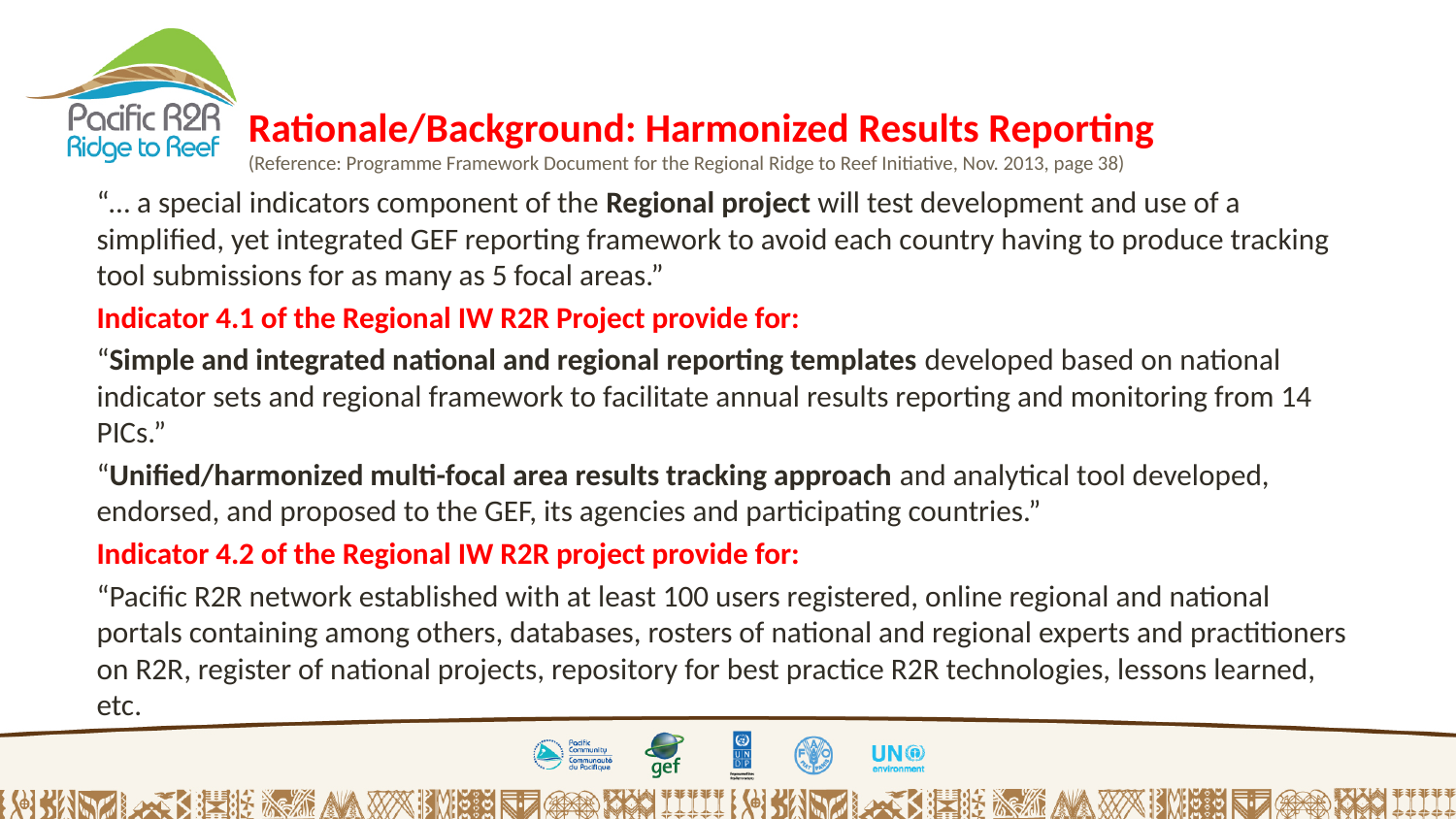

Rationale/Background: Harmonized Results Reporting
(Reference: Programme Framework Document for the Regional Ridge to Reef Initiative, Nov. 2013, page 38)

“… a special indicators component of the Regional project will test development and use of a simplified, yet integrated GEF reporting framework to avoid each country having to produce tracking tool submissions for as many as 5 focal areas.”
Indicator 4.1 of the Regional IW R2R Project provide for:
“Simple and integrated national and regional reporting templates developed based on national indicator sets and regional framework to facilitate annual results reporting and monitoring from 14 PICs.”
“Unified/harmonized multi-focal area results tracking approach and analytical tool developed, endorsed, and proposed to the GEF, its agencies and participating countries.”
Indicator 4.2 of the Regional IW R2R project provide for:
“Pacific R2R network established with at least 100 users registered, online regional and national portals containing among others, databases, rosters of national and regional experts and practitioners on R2R, register of national projects, repository for best practice R2R technologies, lessons learned, etc.